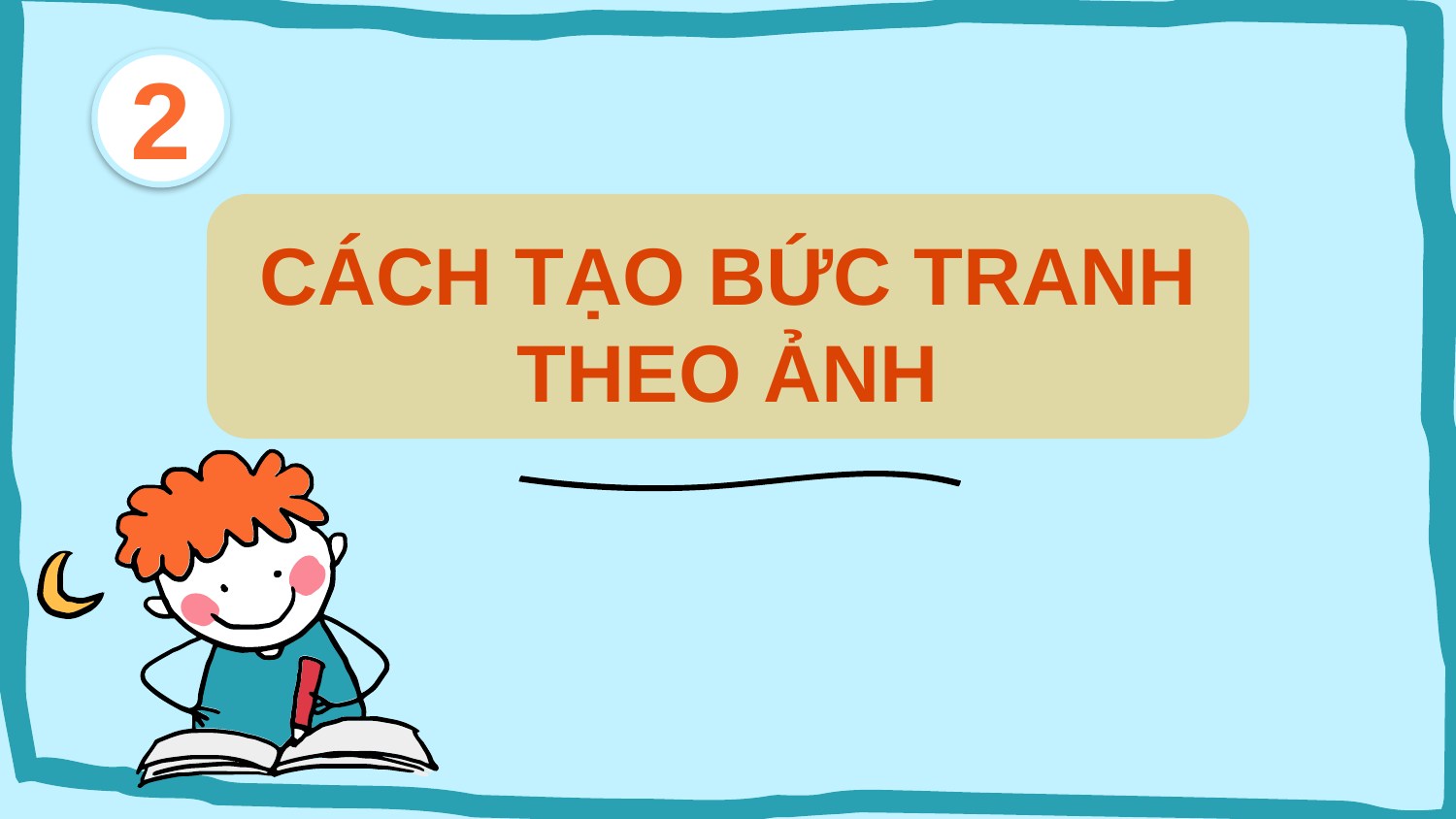

2

CÁCH TẠO BỨC TRANH THEO ẢNH